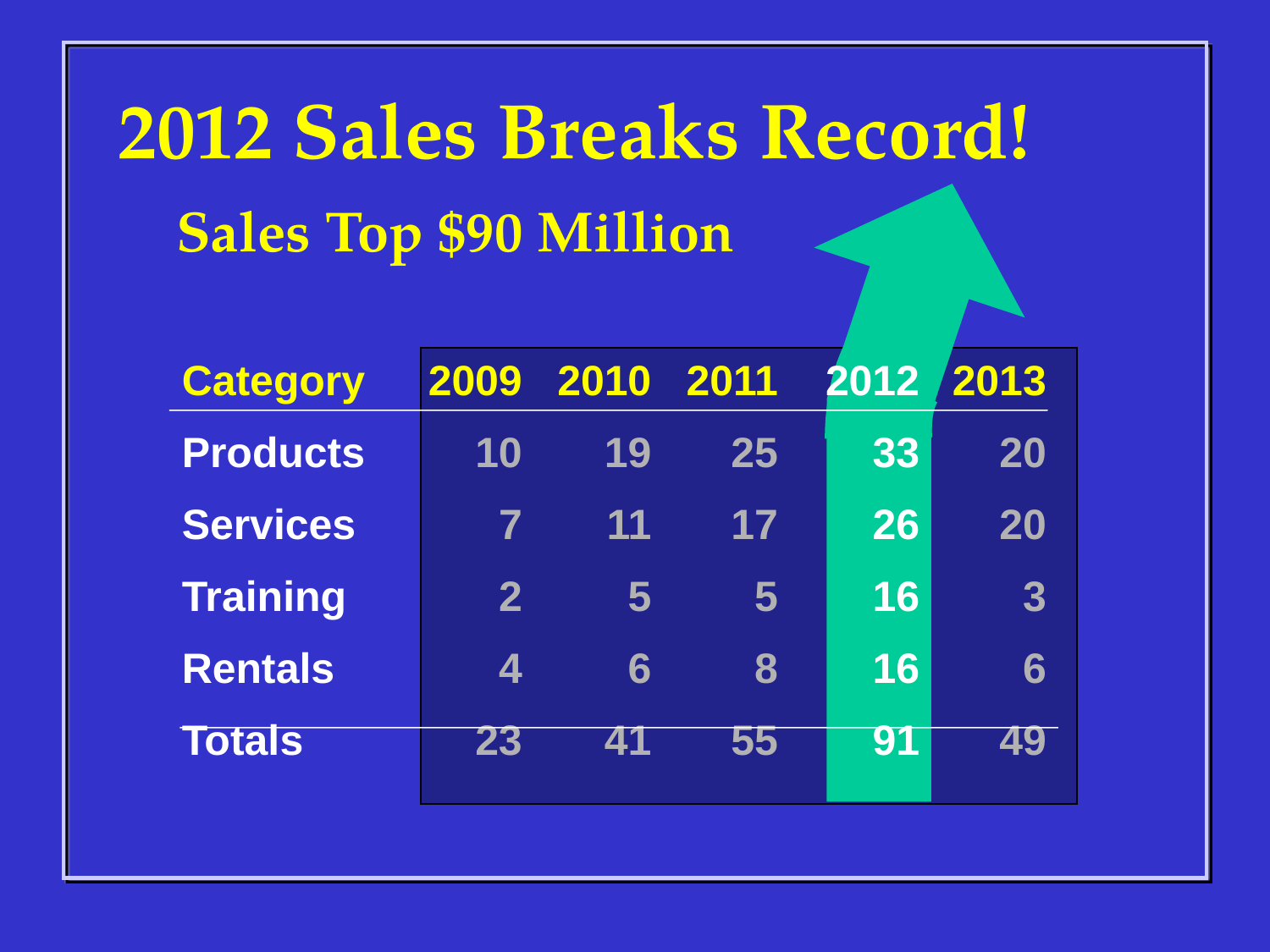

# 2012 Sales Breaks Record! Sales Top $90 Million

Category	2009	2010	2011	2012	2013
Products	10	19	25	33	20
Services	7	11	17	26	20
Training	2	5	5	16	3
Rentals	4	6	8	16	6
Totals	23	41	55	91	49